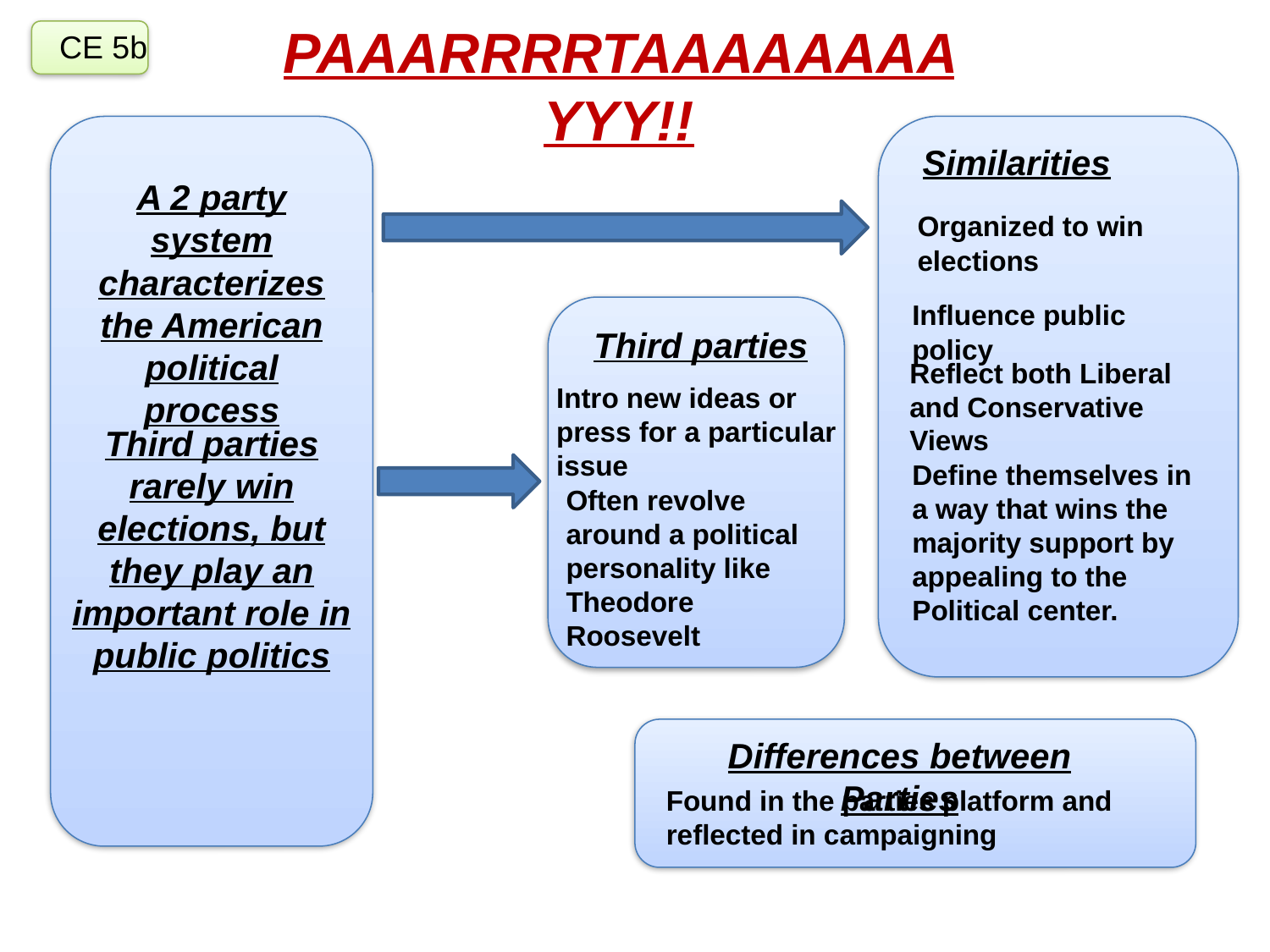

PAAARRRRTAAAAAAAAYYY!!

CE 5b

Similarities
A 2 party system characterizes the American political process

Organized to win elections
Influence public policy

Third parties
Reflect both Liberal and Conservative Views
Intro new ideas or press for a particular issue
Third parties rarely win elections, but they play an important role in public politics
Define themselves in a way that wins the majority support by appealing to the Political center.

Often revolve around a political personality like Theodore Roosevelt

Differences between Parties
Found in the parties platform and reflected in campaigning